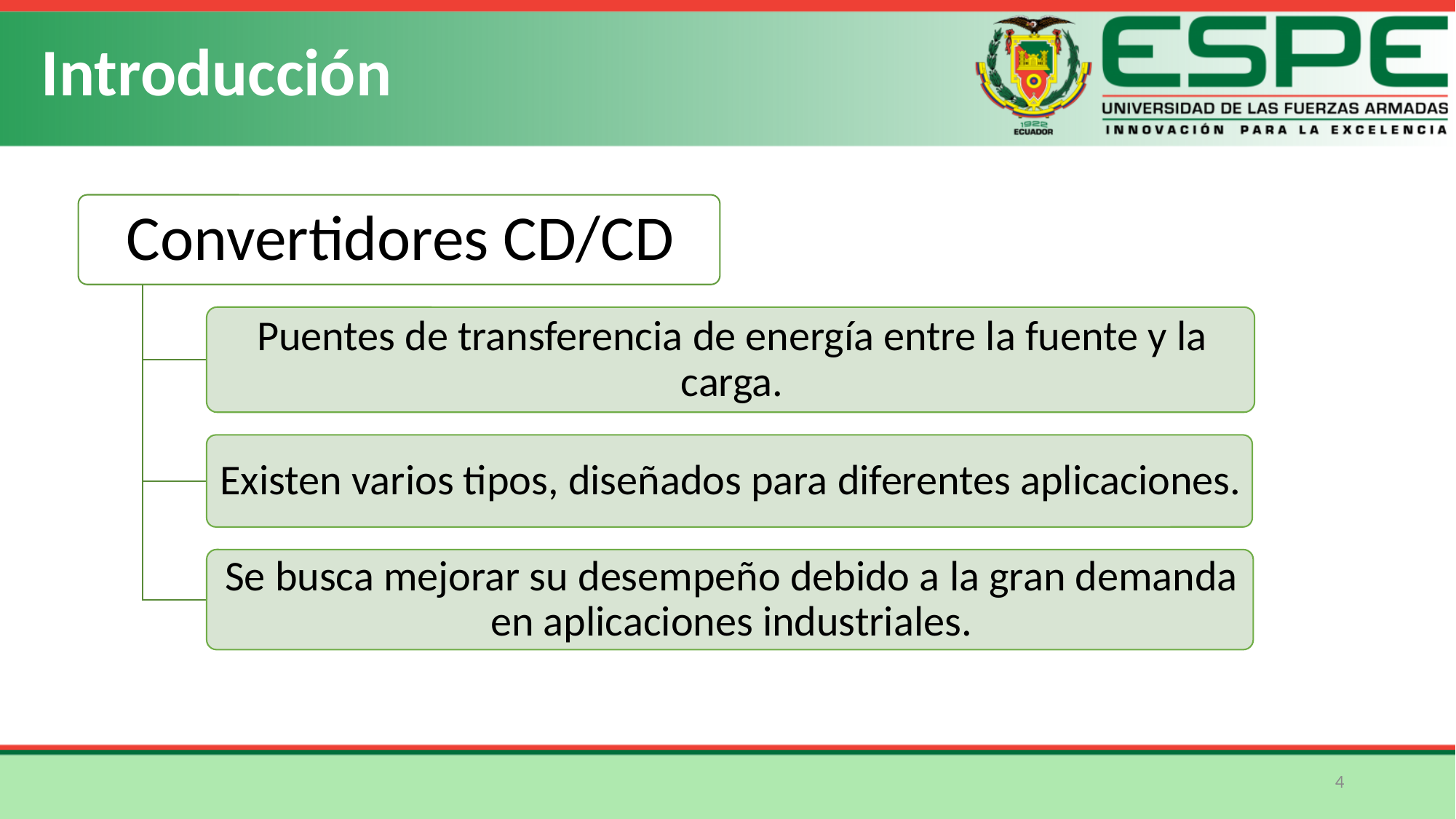

# Introducción
Convertidores CD/CD
Puentes de transferencia de energía entre la fuente y la carga.
Existen varios tipos, diseñados para diferentes aplicaciones.
Se busca mejorar su desempeño debido a la gran demanda en aplicaciones industriales.
4